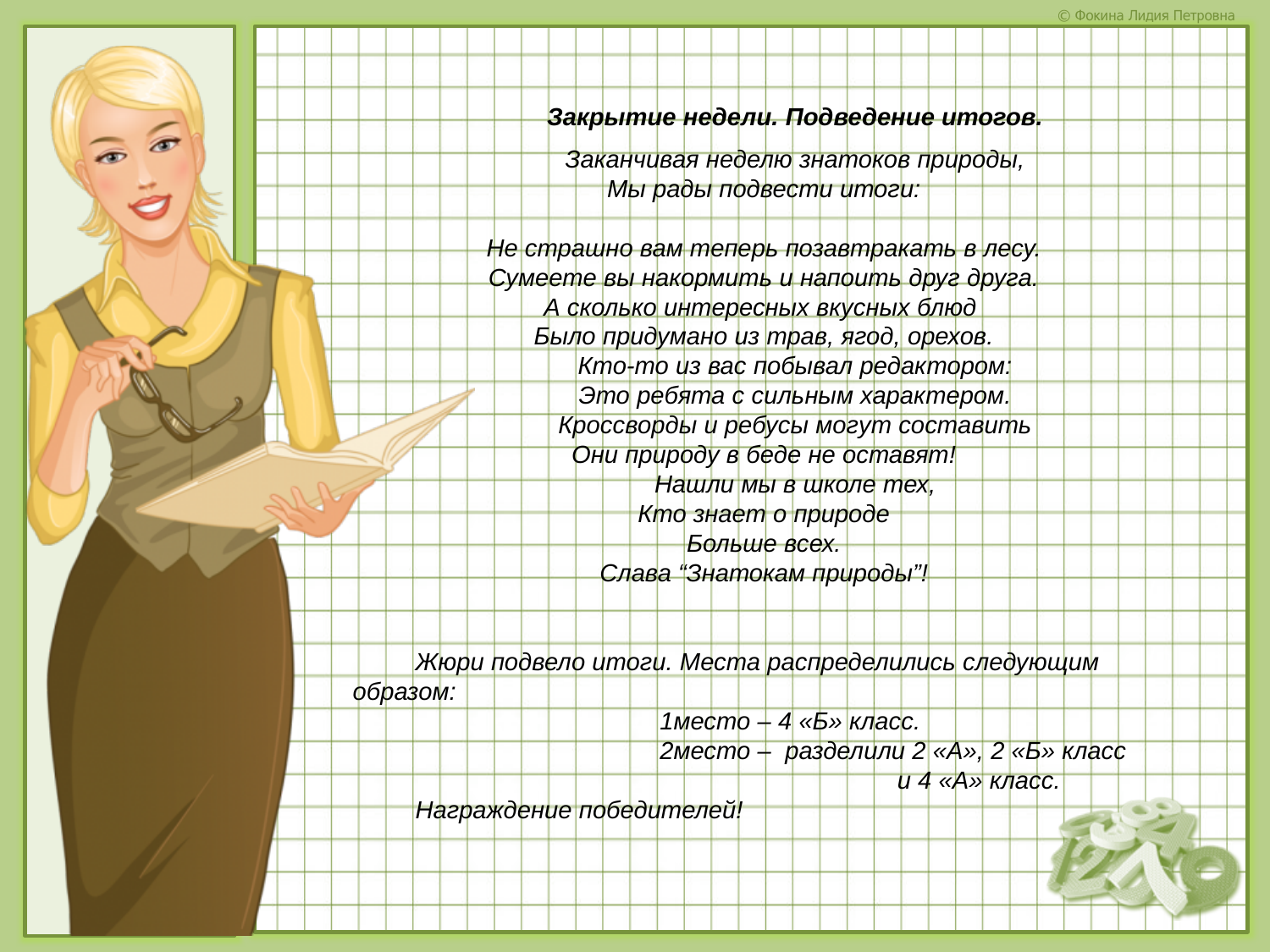

Закрытие недели. Подведение итогов.

Заканчивая неделю знатоков природы,
Мы рады подвести итоги:
Не страшно вам теперь позавтракать в лесу.
Сумеете вы накормить и напоить друг друга.
А сколько интересных вкусных блюд 
Было придумано из трав, ягод, орехов.
Кто-то из вас побывал редактором:
Это ребята с сильным характером.
Кроссворды и ребусы могут составить
Они природу в беде не оставят!
Нашли мы в школе тех,
Кто знает о природе
Больше всех.
Слава “Знатокам природы”!
Жюри подвело итоги. Места распределились следующим образом:
                                   1место – 4 «Б» класс.
                                   2место –  разделили 2 «А», 2 «Б» класс
                                                                     и 4 «А» класс.
Награждение победителей!